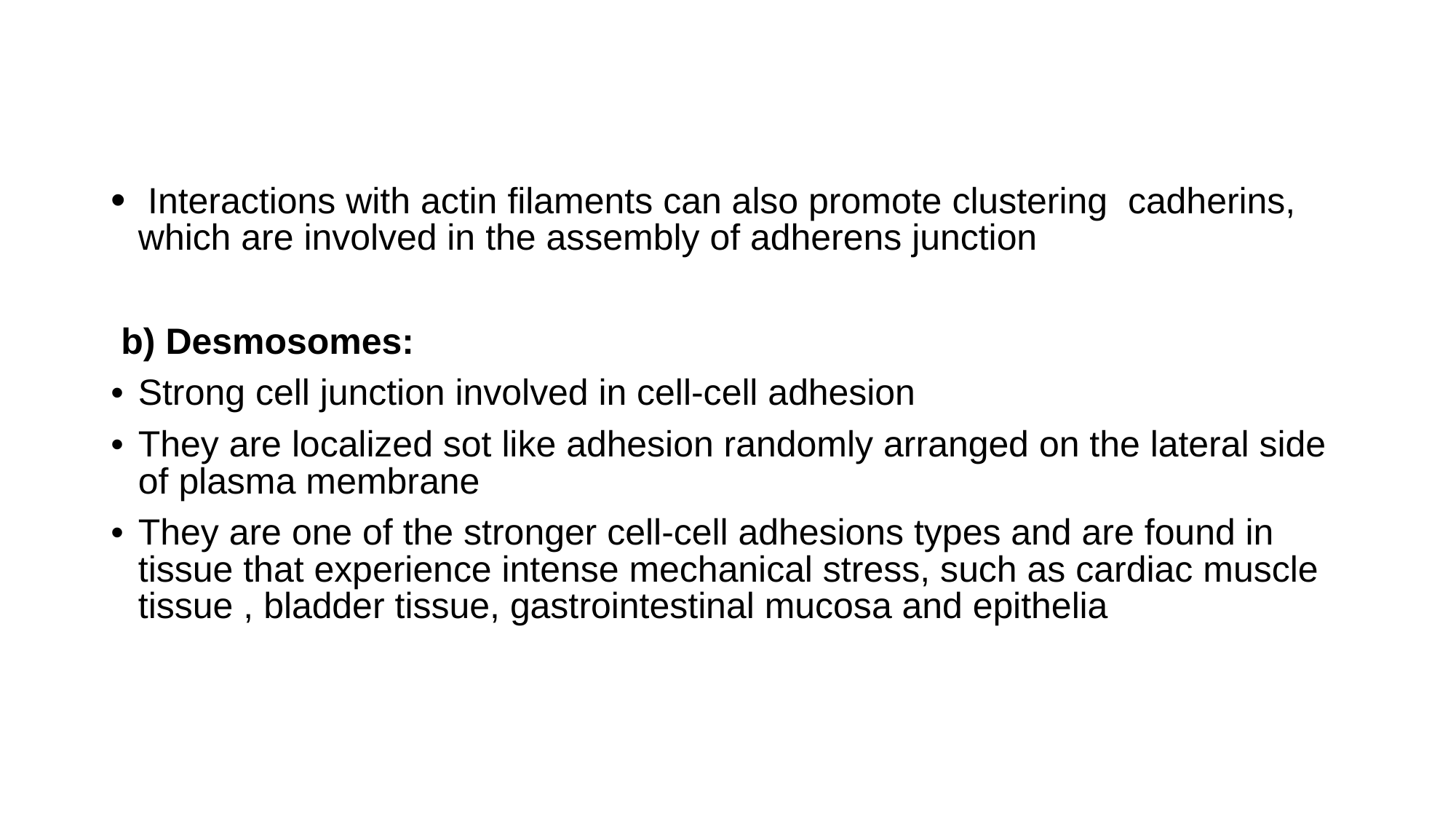

Interactions with actin filaments can also promote clustering  cadherins, which are involved in the assembly of adherens junction

 b) Desmosomes:
Strong cell junction involved in cell-cell adhesion
They are localized sot like adhesion randomly arranged on the lateral side of plasma membrane
They are one of the stronger cell-cell adhesions types and are found in tissue that experience intense mechanical stress, such as cardiac muscle tissue , bladder tissue, gastrointestinal mucosa and epithelia